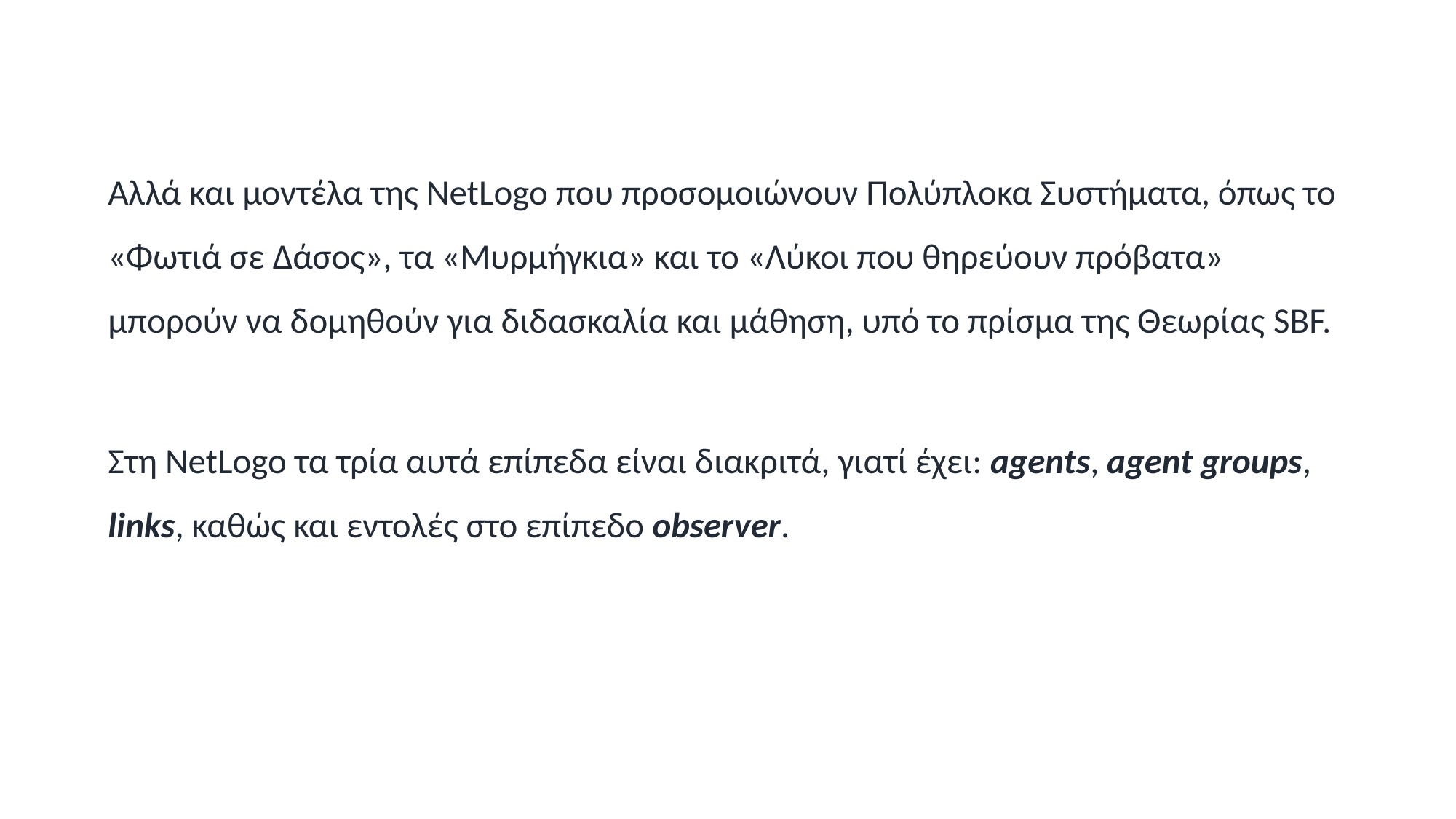

Αλλά και μοντέλα της NetLogo που προσομοιώνουν Πολύπλοκα Συστήματα, όπως το «Φωτιά σε Δάσος», τα «Μυρμήγκια» και το «Λύκοι που θηρεύουν πρόβατα» μπορούν να δομηθούν για διδασκαλία και μάθηση, υπό το πρίσμα της Θεωρίας SBF.
Στη NetLogo τα τρία αυτά επίπεδα είναι διακριτά, γιατί έχει: agents, agent groups, links, καθώς και εντολές στο επίπεδο observer.